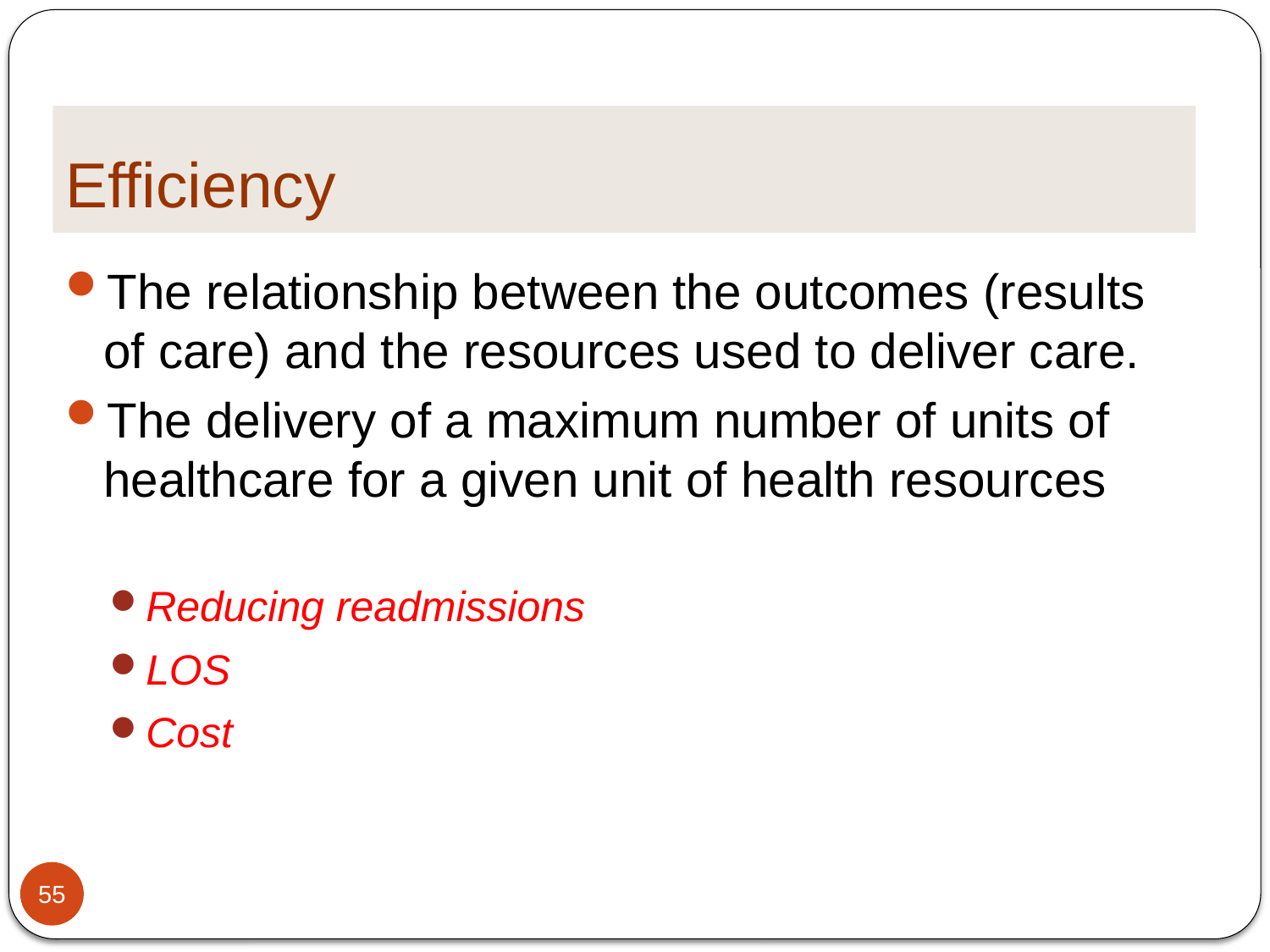

# Efficiency
The relationship between the outcomes (results of care) and the resources used to deliver care.
The delivery of a maximum number of units of healthcare for a given unit of health resources

Reducing readmissions
LOS
Cost

55